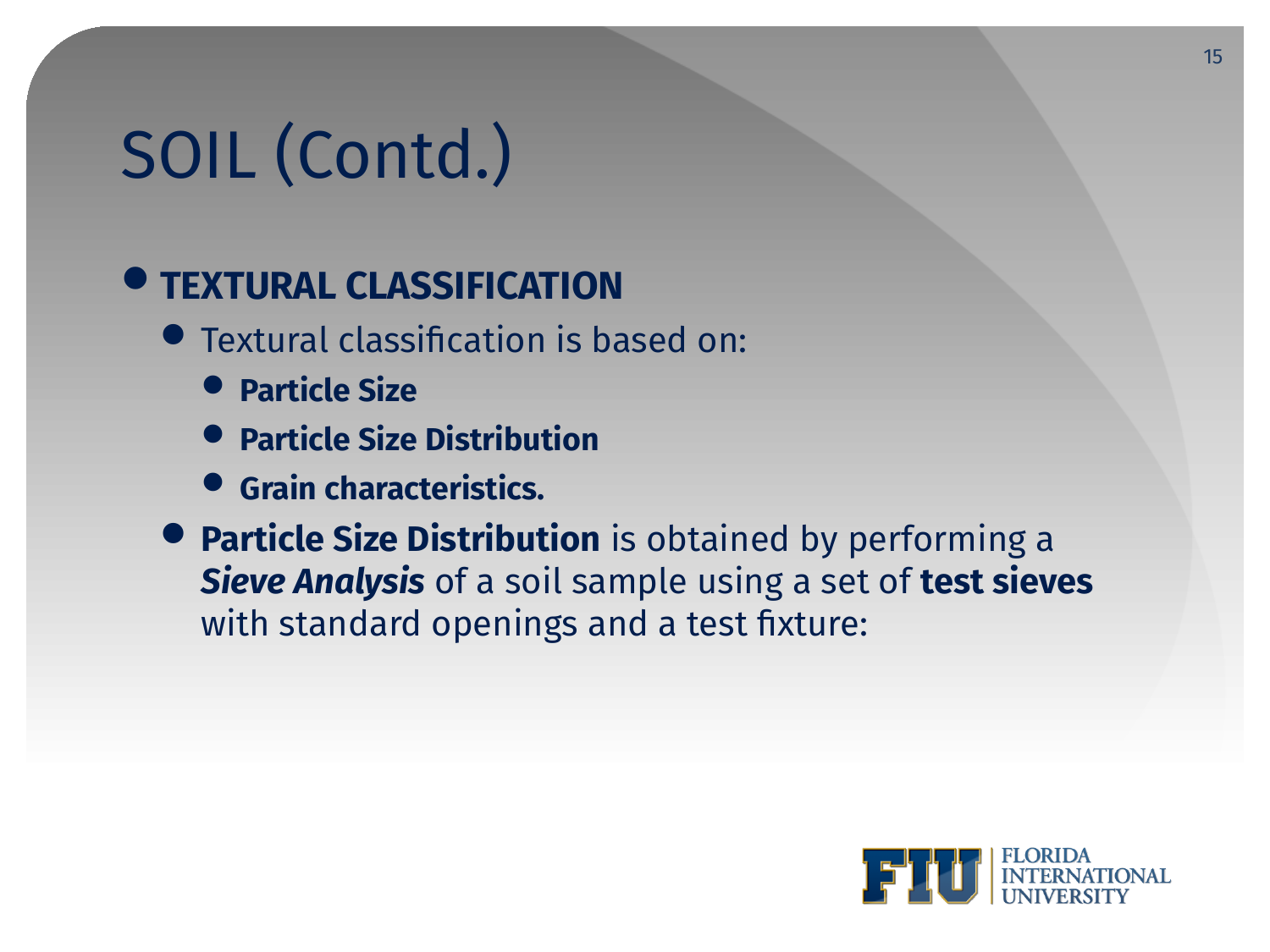

15
# SOIL (Contd.)
TEXTURAL CLASSIFICATION
Textural classification is based on:
Particle Size
Particle Size Distribution
Grain characteristics.
Particle Size Distribution is obtained by performing a Sieve Analysis of a soil sample using a set of test sieves with standard openings and a test fixture: